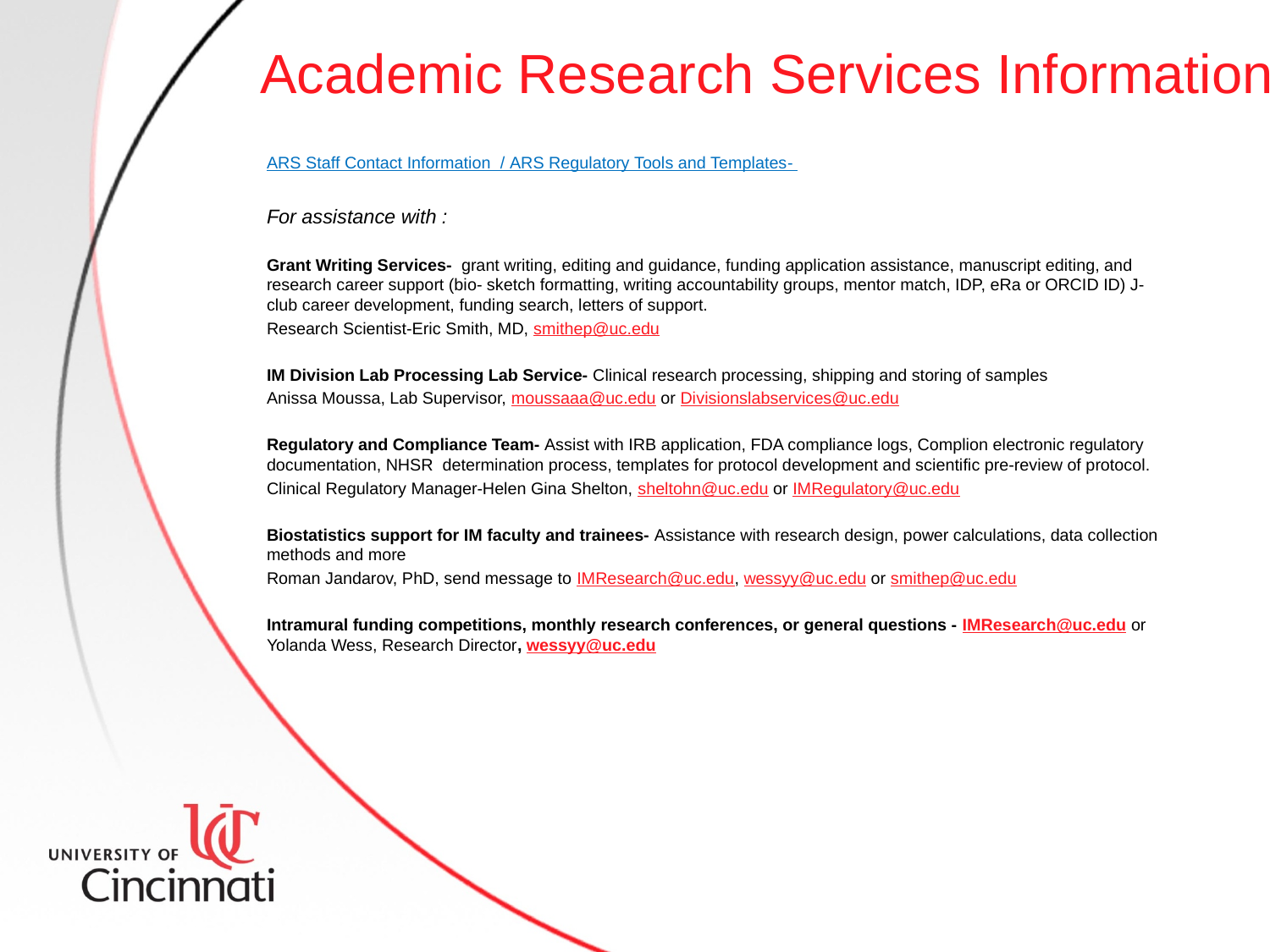

# Academic Research Services Information
ARS Staff Contact Information  / ARS Regulatory Tools and Templates-

For assistance with :

Grant Writing Services-  grant writing, editing and guidance, funding application assistance, manuscript editing, and research career support (bio- sketch formatting, writing accountability groups, mentor match, IDP, eRa or ORCID ID) J-club career development, funding search, letters of support.
Research Scientist-Eric Smith, MD, smithep@uc.edu

IM Division Lab Processing Lab Service- Clinical research processing, shipping and storing of samples
Anissa Moussa, Lab Supervisor, moussaaa@uc.edu or Divisionslabservices@uc.edu

Regulatory and Compliance Team- Assist with IRB application, FDA compliance logs, Complion electronic regulatory documentation, NHSR  determination process, templates for protocol development and scientific pre-review of protocol.
Clinical Regulatory Manager-Helen Gina Shelton, sheltohn@uc.edu or IMRegulatory@uc.edu

Biostatistics support for IM faculty and trainees- Assistance with research design, power calculations, data collection methods and more
Roman Jandarov, PhD, send message to IMResearch@uc.edu, wessyy@uc.edu or smithep@uc.edu

Intramural funding competitions, monthly research conferences, or general questions - IMResearch@uc.edu or Yolanda Wess, Research Director, wessyy@uc.edu